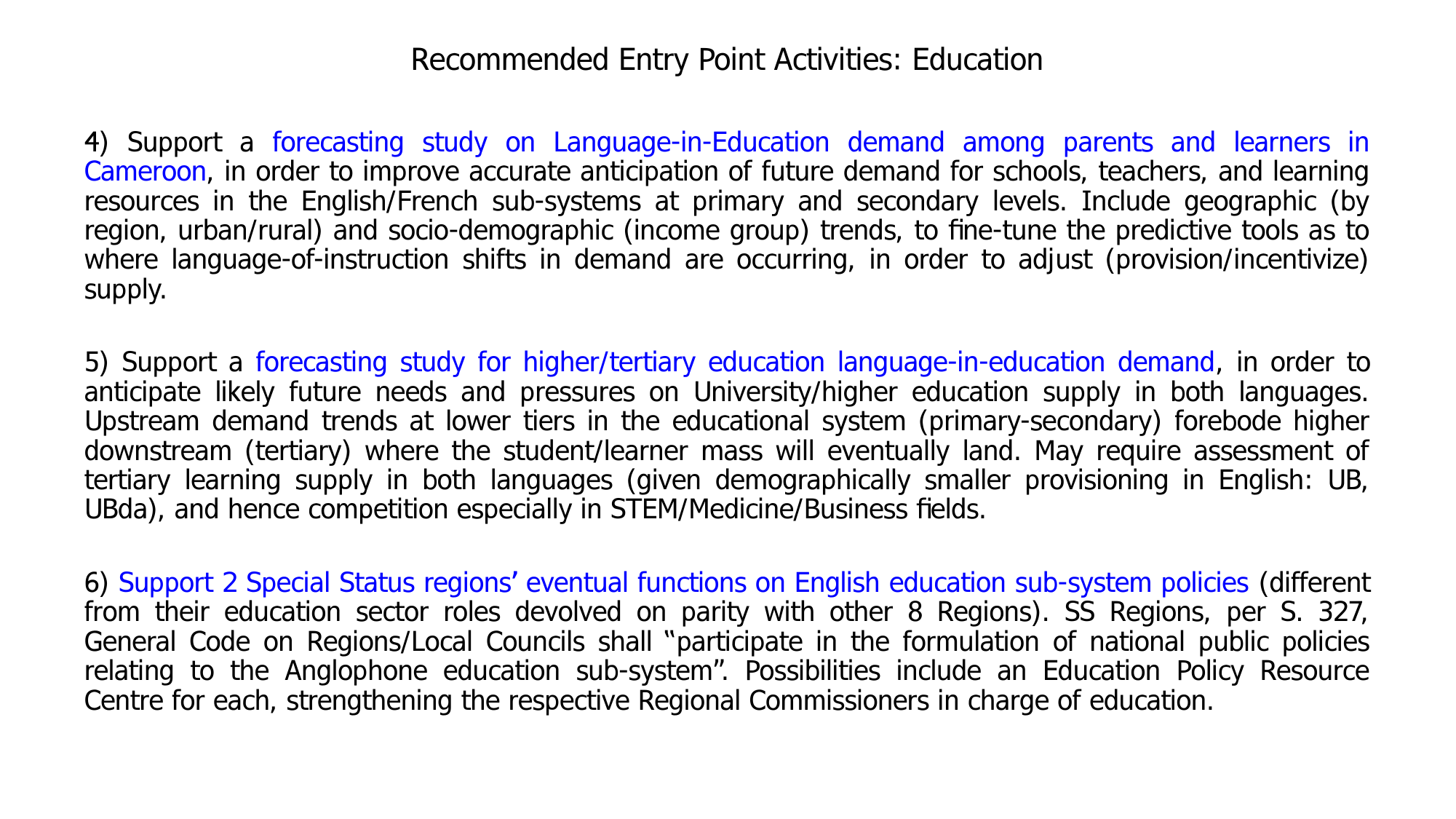

# Recommended Entry Point Activities: Education
4) Support a forecasting study on Language-in-Education demand among parents and learners in Cameroon, in order to improve accurate anticipation of future demand for schools, teachers, and learning resources in the English/French sub-systems at primary and secondary levels. Include geographic (by region, urban/rural) and socio-demographic (income group) trends, to fine-tune the predictive tools as to where language-of-instruction shifts in demand are occurring, in order to adjust (provision/incentivize) supply.

5) Support a forecasting study for higher/tertiary education language-in-education demand, in order to anticipate likely future needs and pressures on University/higher education supply in both languages. Upstream demand trends at lower tiers in the educational system (primary-secondary) forebode higher downstream (tertiary) where the student/learner mass will eventually land. May require assessment of tertiary learning supply in both languages (given demographically smaller provisioning in English: UB, UBda), and hence competition especially in STEM/Medicine/Business fields.

6) Support 2 Special Status regions’ eventual functions on English education sub-system policies (different from their education sector roles devolved on parity with other 8 Regions). SS Regions, per S. 327, General Code on Regions/Local Councils shall “participate in the formulation of national public policies relating to the Anglophone education sub-system”. Possibilities include an Education Policy Resource Centre for each, strengthening the respective Regional Commissioners in charge of education.